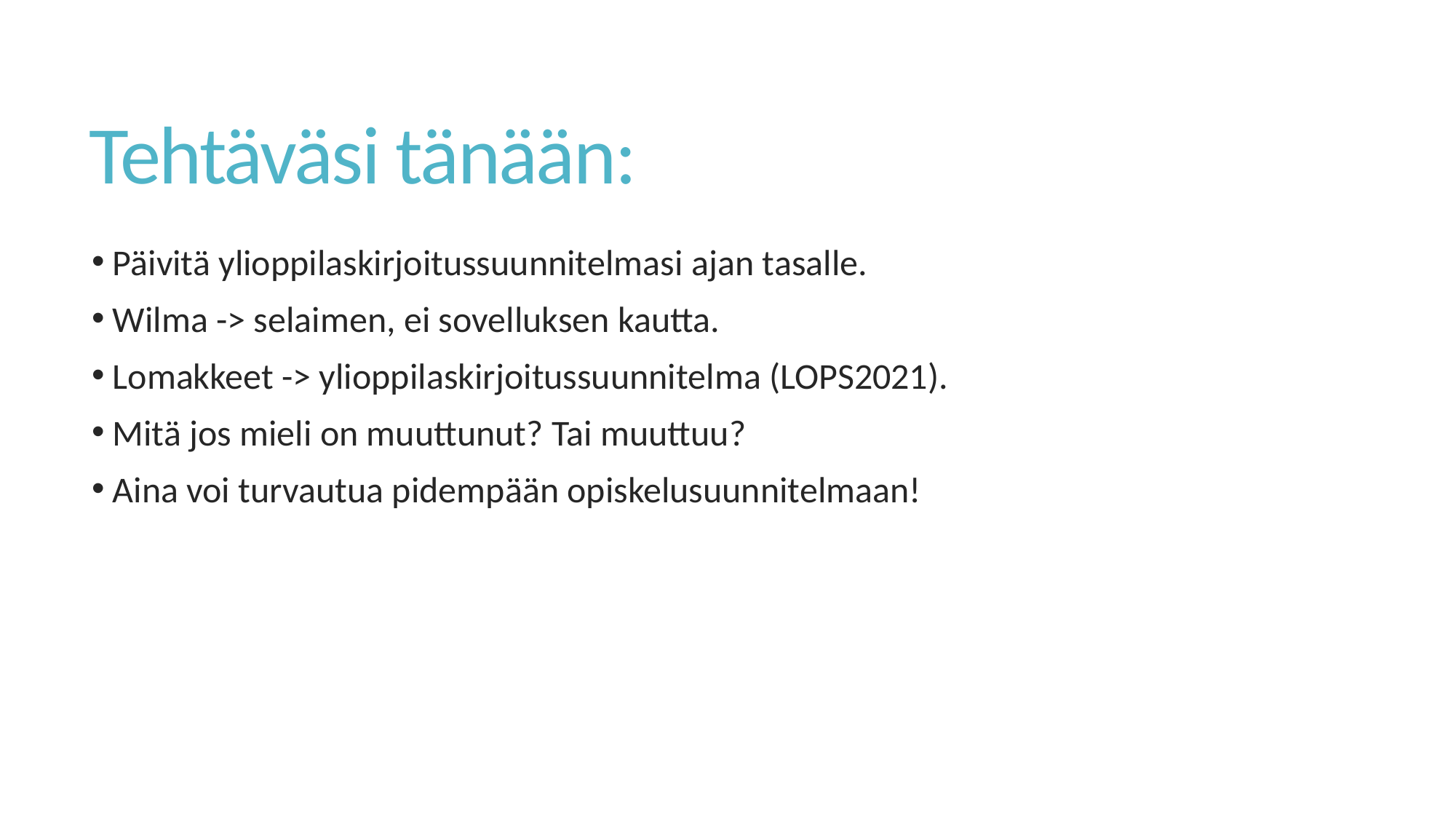

# Tehtäväsi tänään:
 Päivitä ylioppilaskirjoitussuunnitelmasi ajan tasalle.
 Wilma -> selaimen, ei sovelluksen kautta.
 Lomakkeet -> ylioppilaskirjoitussuunnitelma (LOPS2021).
 Mitä jos mieli on muuttunut? Tai muuttuu?
 Aina voi turvautua pidempään opiskelusuunnitelmaan!